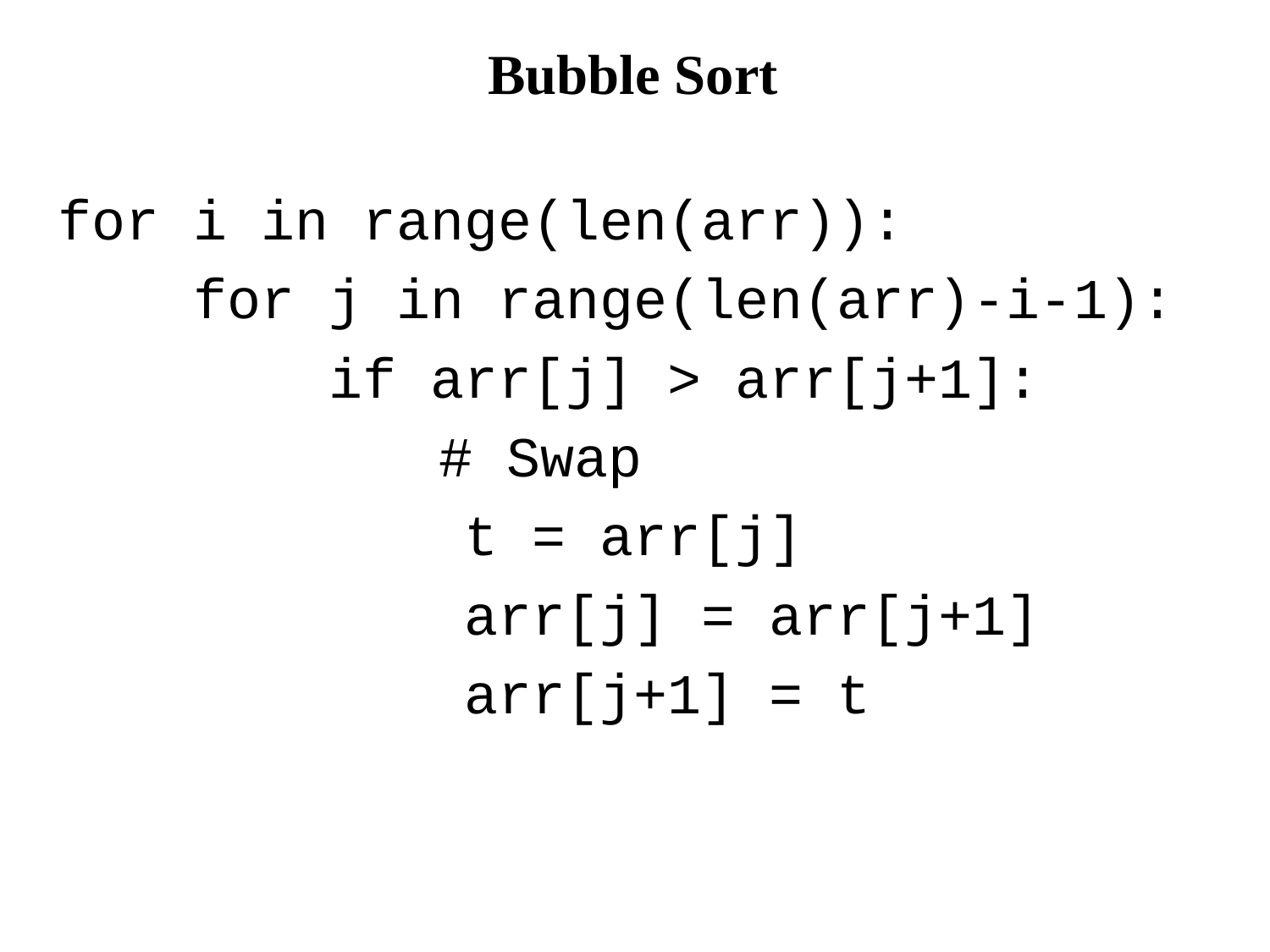

# Bubble Sort
for i in range(len(arr)):
    for j in range(len(arr)-i-1):
        if arr[j] > arr[j+1]:
			# Swap
            t = arr[j]
            arr[j] = arr[j+1]
            arr[j+1] = t